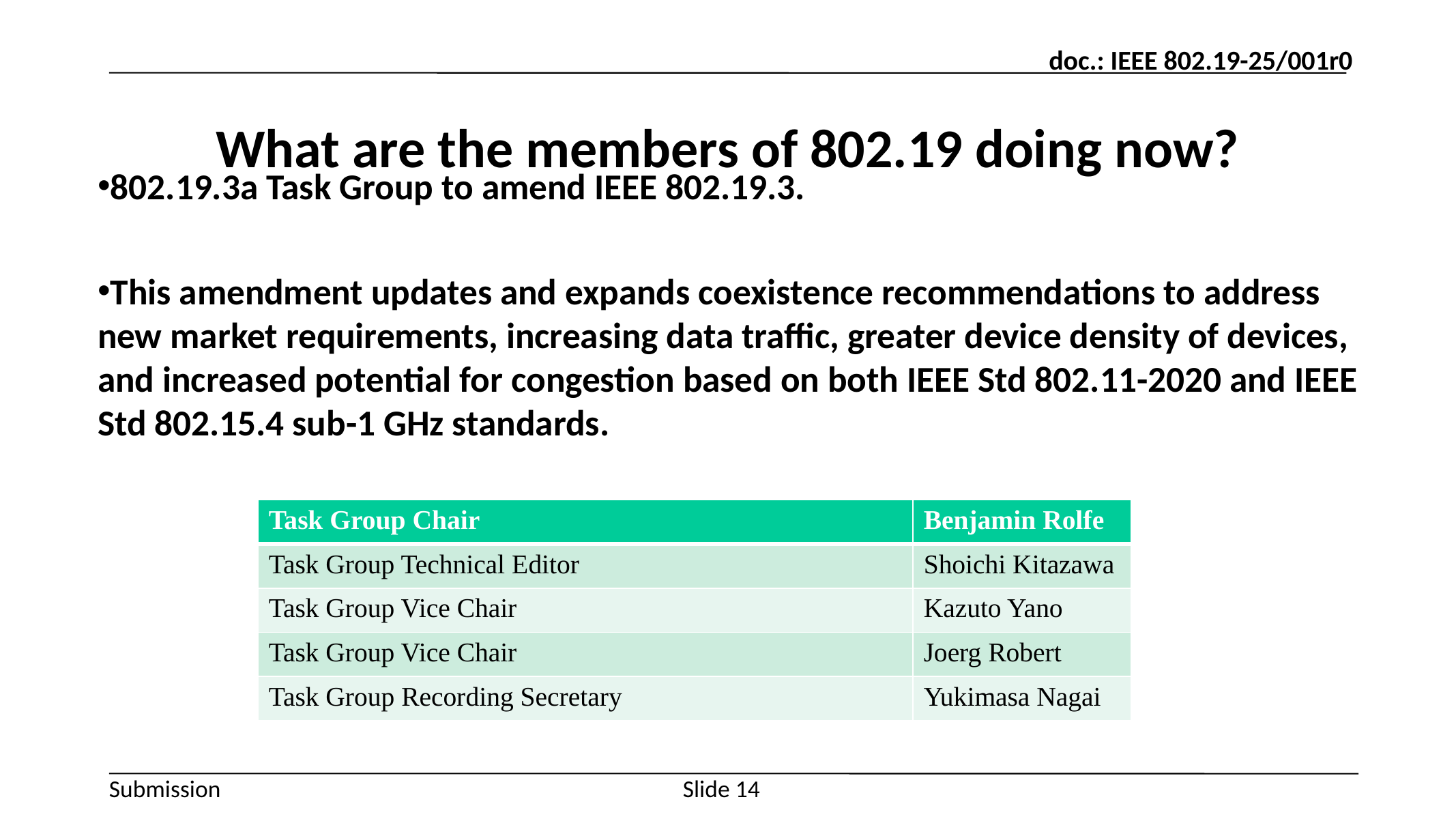

# What are the members of 802.19 doing now?
802.19.3a Task Group to amend IEEE 802.19.3.

This amendment updates and expands coexistence recommendations to address new market requirements, increasing data traffic, greater device density of devices, and increased potential for congestion based on both IEEE Std 802.11-2020 and IEEE Std 802.15.4 sub-1 GHz standards.
| Task Group Chair | Benjamin Rolfe |
| --- | --- |
| Task Group Technical Editor | Shoichi Kitazawa |
| Task Group Vice Chair | Kazuto Yano |
| Task Group Vice Chair | Joerg Robert |
| Task Group Recording Secretary | Yukimasa Nagai |
14